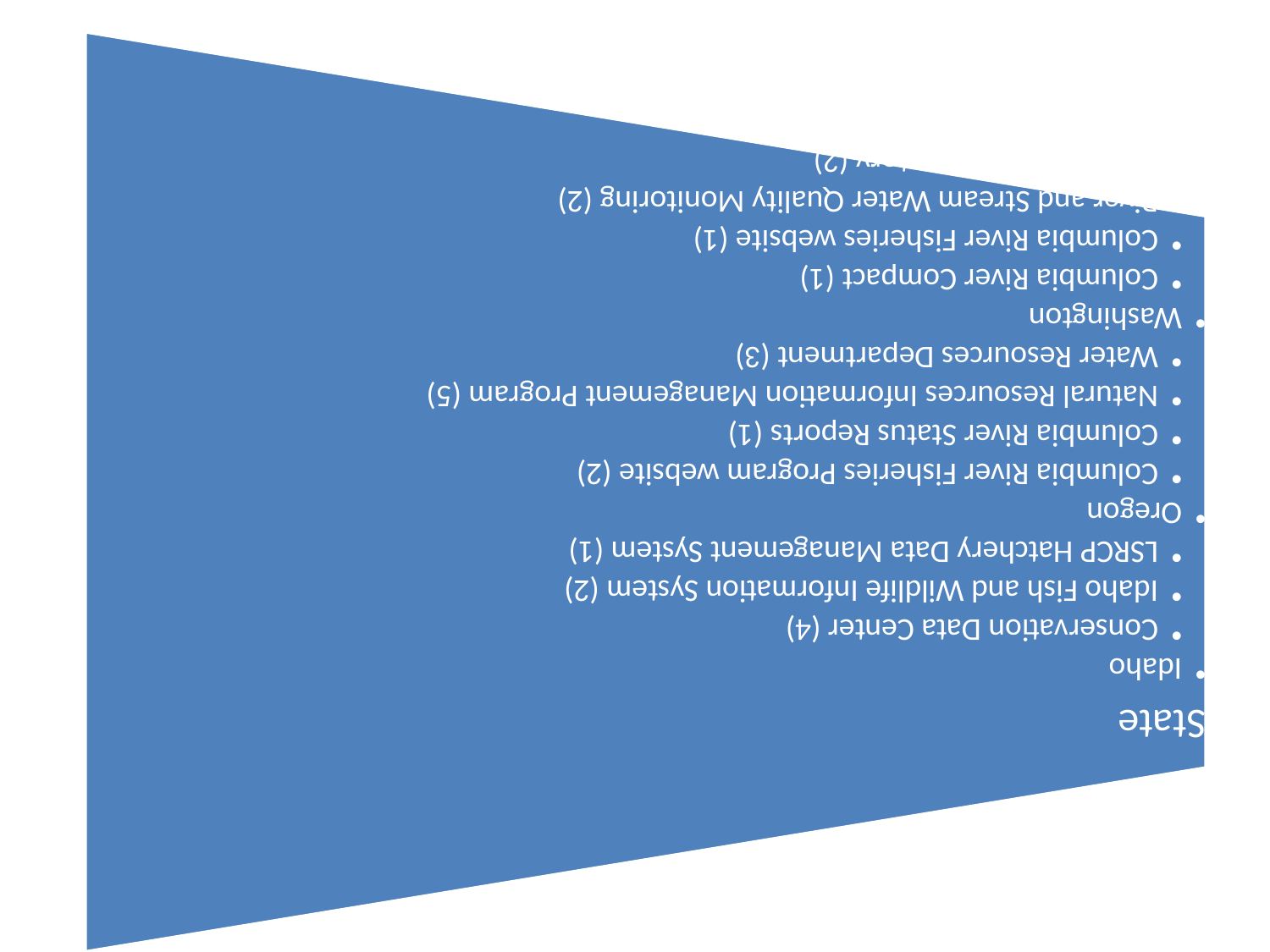

State
Idaho
Conservation Data Center (4)
Idaho Fish and Wildlife Information System (2)
LSRCP Hatchery Data Management System (1)
Oregon
Columbia River Fisheries Program website (2)
Columbia River Status Reports (1)
Natural Resources Information Management Program (5)
Water Resources Department (3)
Washington
Columbia River Compact (1)
Columbia River Fisheries website (1)
River and Stream Water Quality Monitoring (2)
Salmon Stock Inventory (2)
SalmonScape (10)